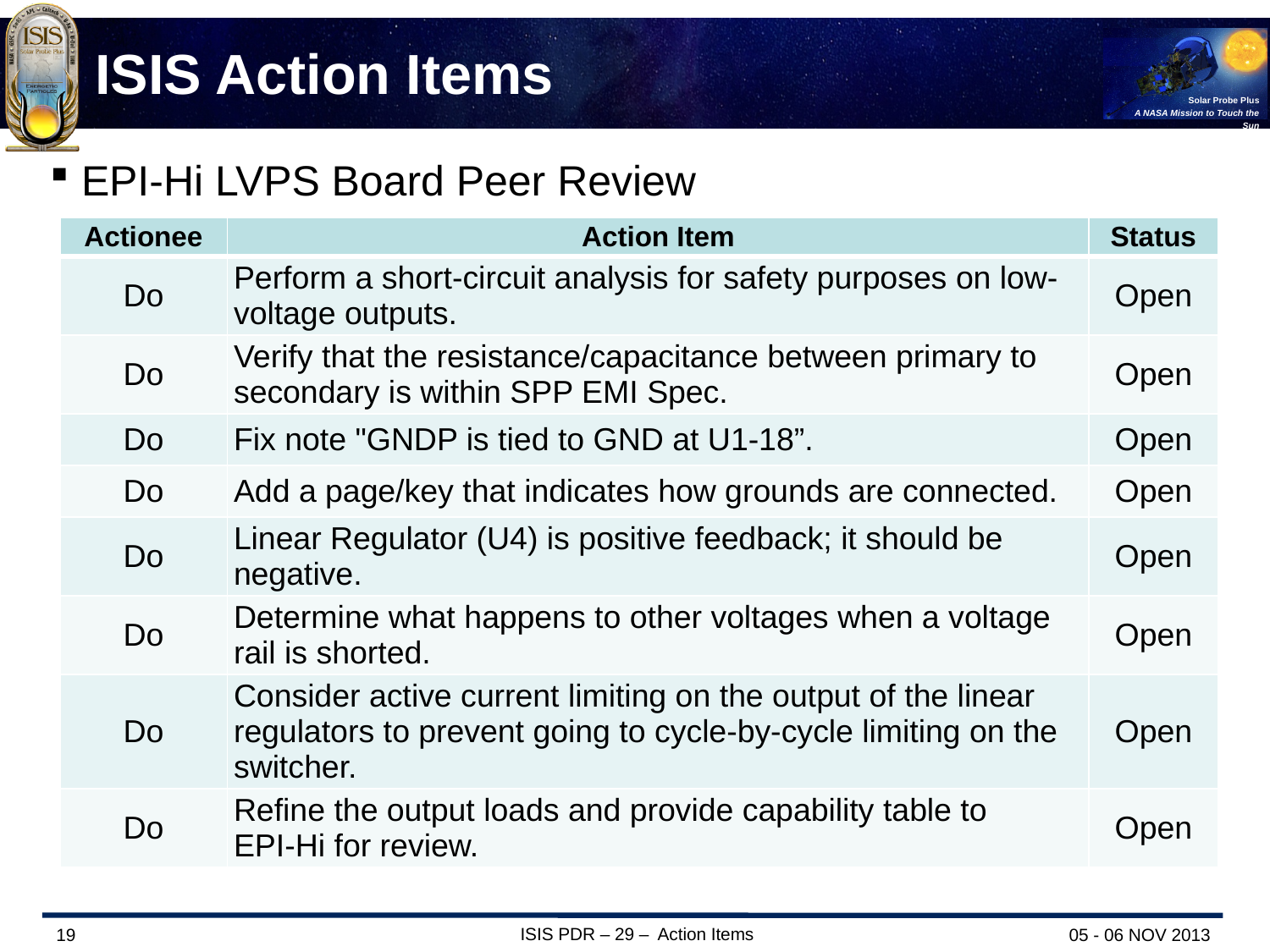

# ISIS Action Items
EPI-Hi LVPS Board Peer Review	5/22/13

| Actionee | Action Item | Status |
| --- | --- | --- |
| Do | Perform a short-circuit analysis for safety purposes on low-voltage outputs. | Open |
| Do | Verify that the resistance/capacitance between primary to secondary is within SPP EMI Spec. | Open |
| Do | Fix note "GNDP is tied to GND at U1-18”. | Open |
| Do | Add a page/key that indicates how grounds are connected. | Open |
| Do | Linear Regulator (U4) is positive feedback; it should be negative. | Open |
| Do | Determine what happens to other voltages when a voltage rail is shorted. | Open |
| Do | Consider active current limiting on the output of the linear regulators to prevent going to cycle-by-cycle limiting on the switcher. | Open |
| Do | Refine the output loads and provide capability table to EPI-Hi for review. | Open |